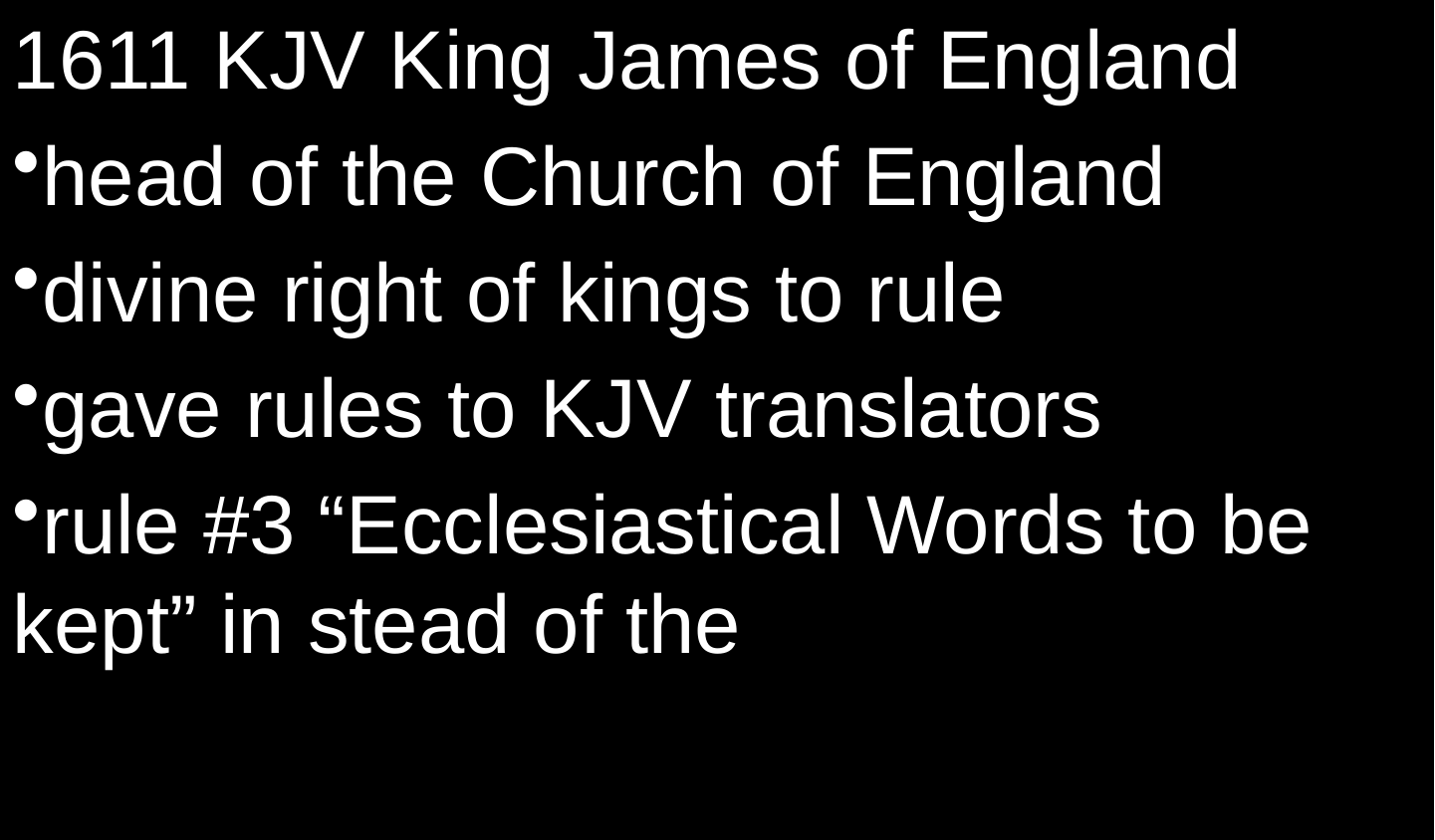

1611 KJV King James of England
head of the Church of England
divine right of kings to rule
gave rules to KJV translators
rule #3 “Ecclesiastical Words to be kept” in stead of the